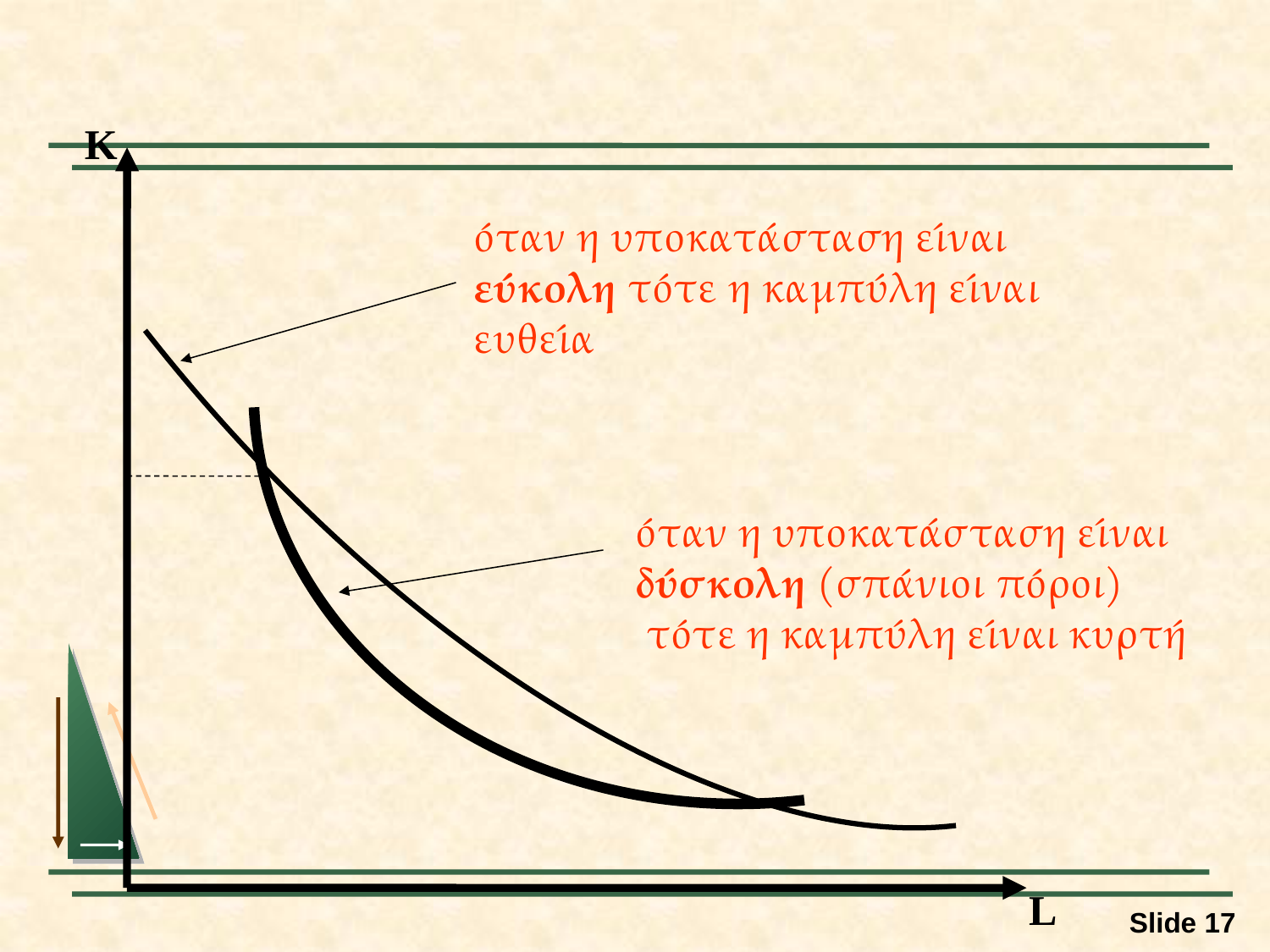

K

όταν η υποκατάσταση είναι
εύκολη τότε η καμπύλη είναι ευθεία

όταν η υποκατάσταση είναι
δύσκολη (σπάνιοι πόροι)
 τότε η καμπύλη είναι κυρτή

L

Slide 17